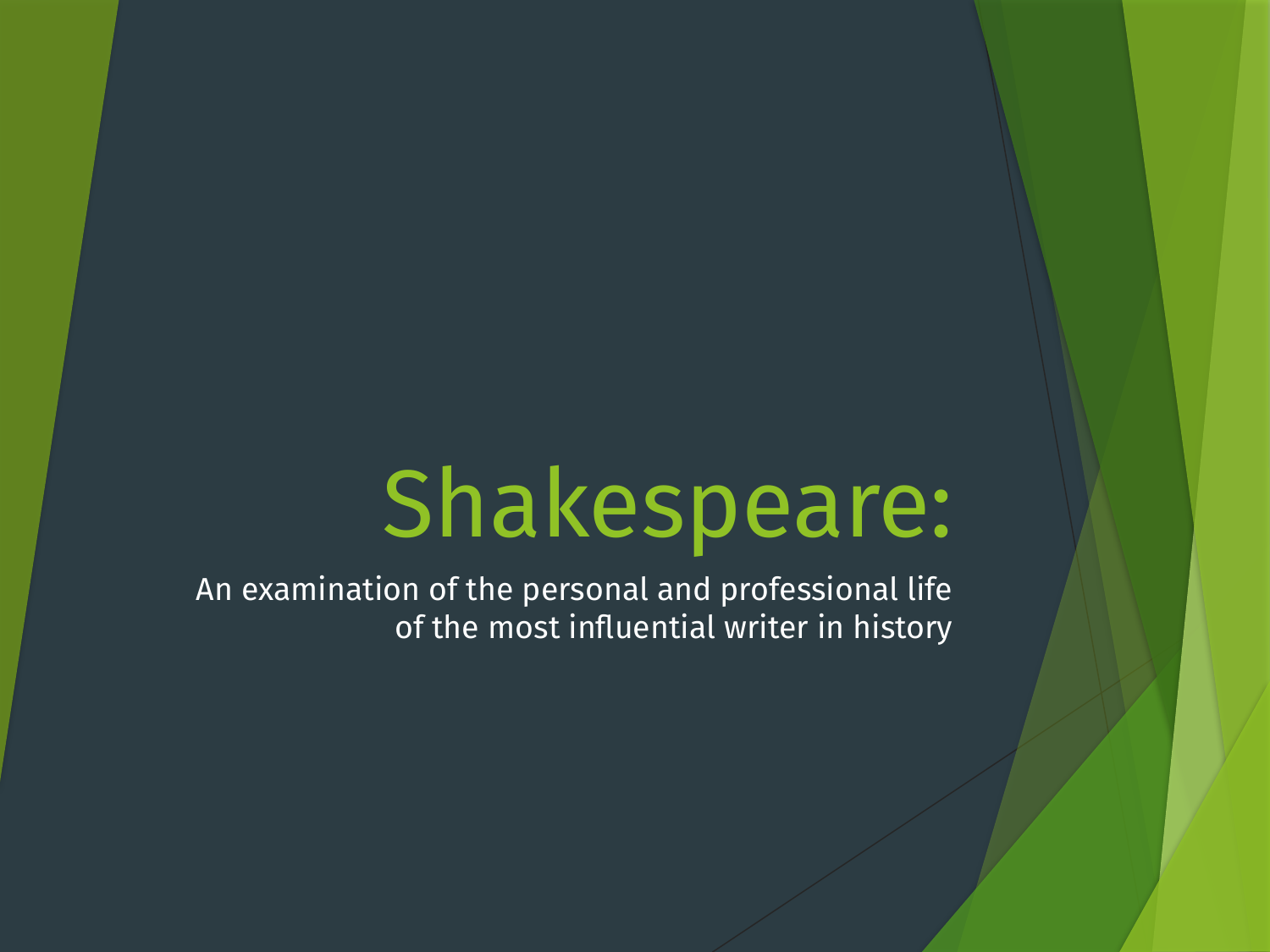

# Shakespeare:
An examination of the personal and professional life of the most influential writer in history